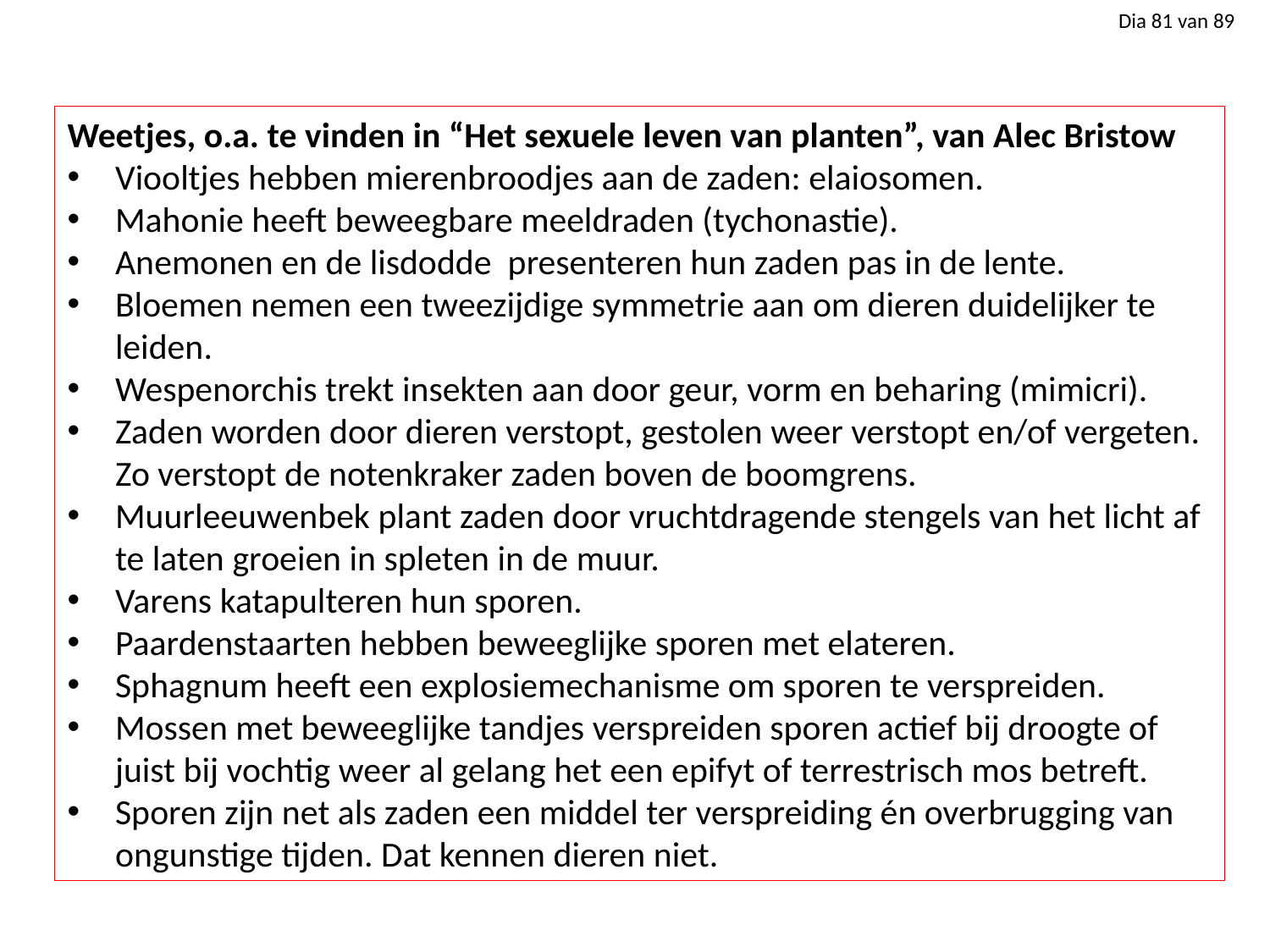

Weetjes, o.a. te vinden in “Het sexuele leven van planten”, van Alec Bristow
Viooltjes hebben mierenbroodjes aan de zaden: elaiosomen.
Mahonie heeft beweegbare meeldraden (tychonastie).
Anemonen en de lisdodde  presenteren hun zaden pas in de lente.
Bloemen nemen een tweezijdige symmetrie aan om dieren duidelijker te leiden.
Wespenorchis trekt insekten aan door geur, vorm en beharing (mimicri).
Zaden worden door dieren verstopt, gestolen weer verstopt en/of vergeten. Zo verstopt de notenkraker zaden boven de boomgrens.
Muurleeuwenbek plant zaden door vruchtdragende stengels van het licht af te laten groeien in spleten in de muur.
Varens katapulteren hun sporen.
Paardenstaarten hebben beweeglijke sporen met elateren.
Sphagnum heeft een explosiemechanisme om sporen te verspreiden.
Mossen met beweeglijke tandjes verspreiden sporen actief bij droogte of juist bij vochtig weer al gelang het een epifyt of terrestrisch mos betreft.
Sporen zijn net als zaden een middel ter verspreiding én overbrugging van ongunstige tijden. Dat kennen dieren niet.